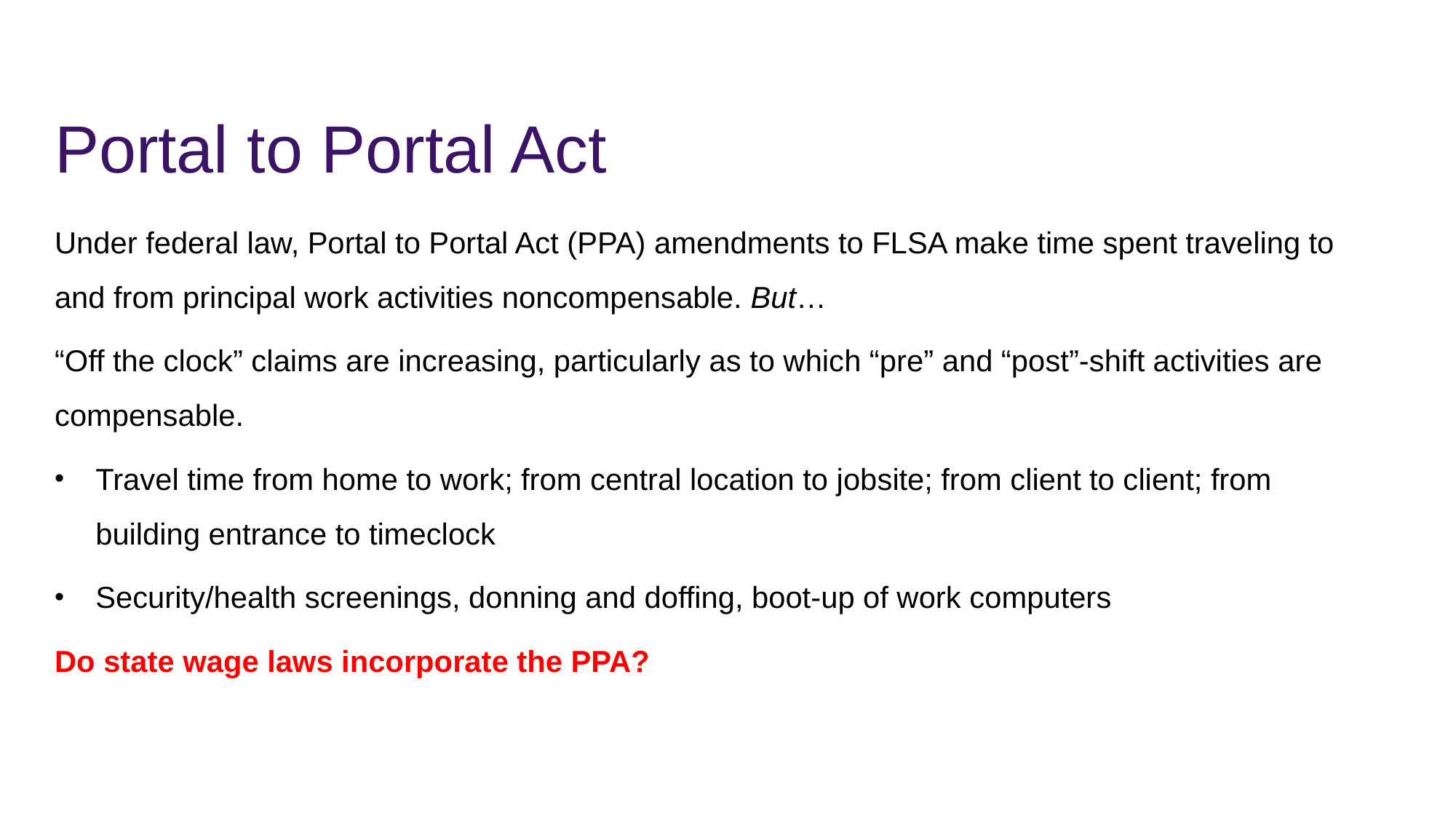

# Portal to Portal Act
Under federal law, Portal to Portal Act (PPA) amendments to FLSA make time spent traveling to and from principal work activities noncompensable. But…
“Off the clock” claims are increasing, particularly as to which “pre” and “post”-shift activities are compensable.
Travel time from home to work; from central location to jobsite; from client to client; from building entrance to timeclock
Security/health screenings, donning and doffing, boot-up of work computers
Do state wage laws incorporate the PPA?